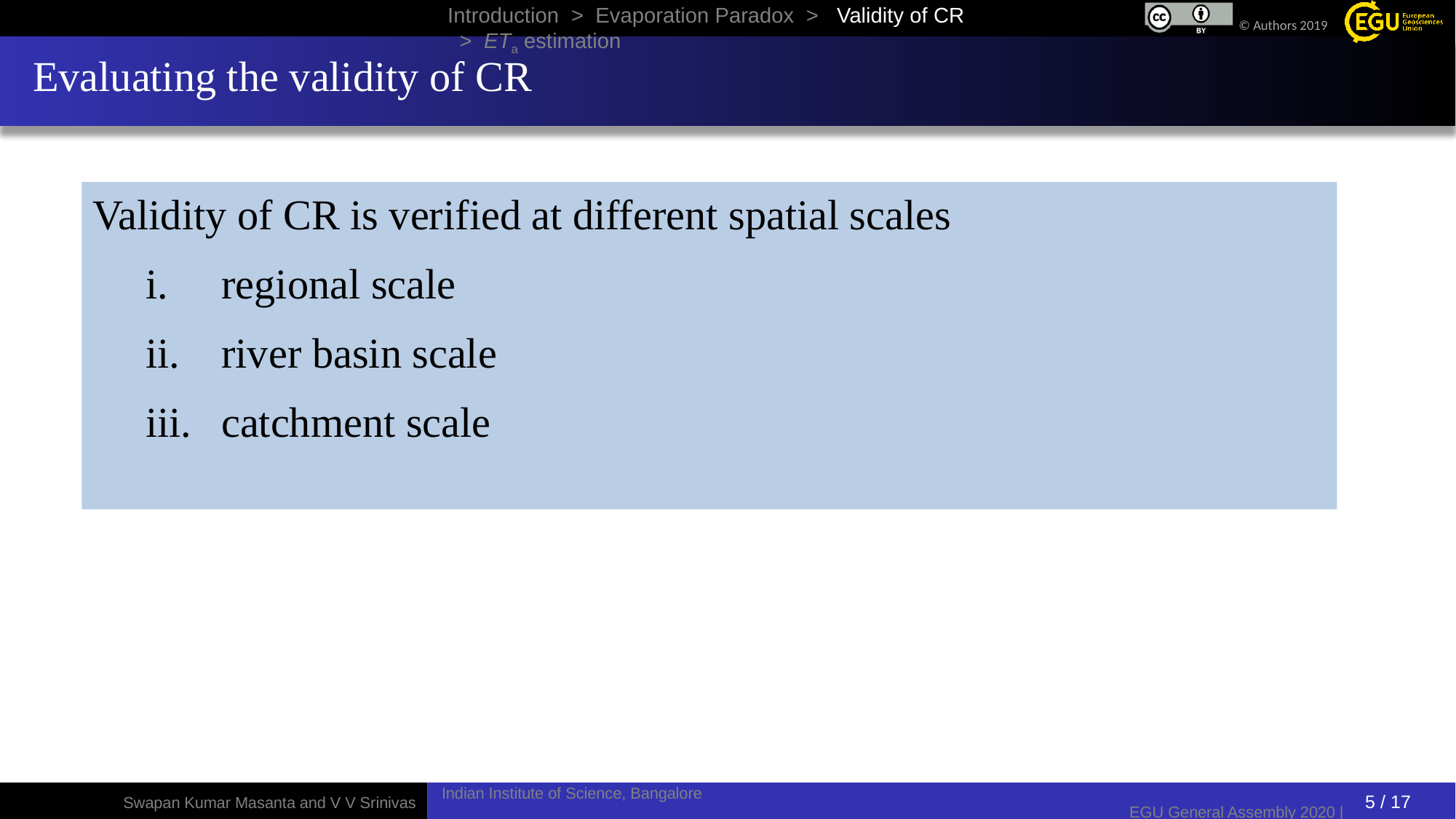

Introduction  >  Evaporation Paradox  >   Validity of CR   >  ETa estimation

# Evaluating the validity of CR
Validity of CR is verified at different spatial scales
regional scale
river basin scale
catchment scale

5 / 17